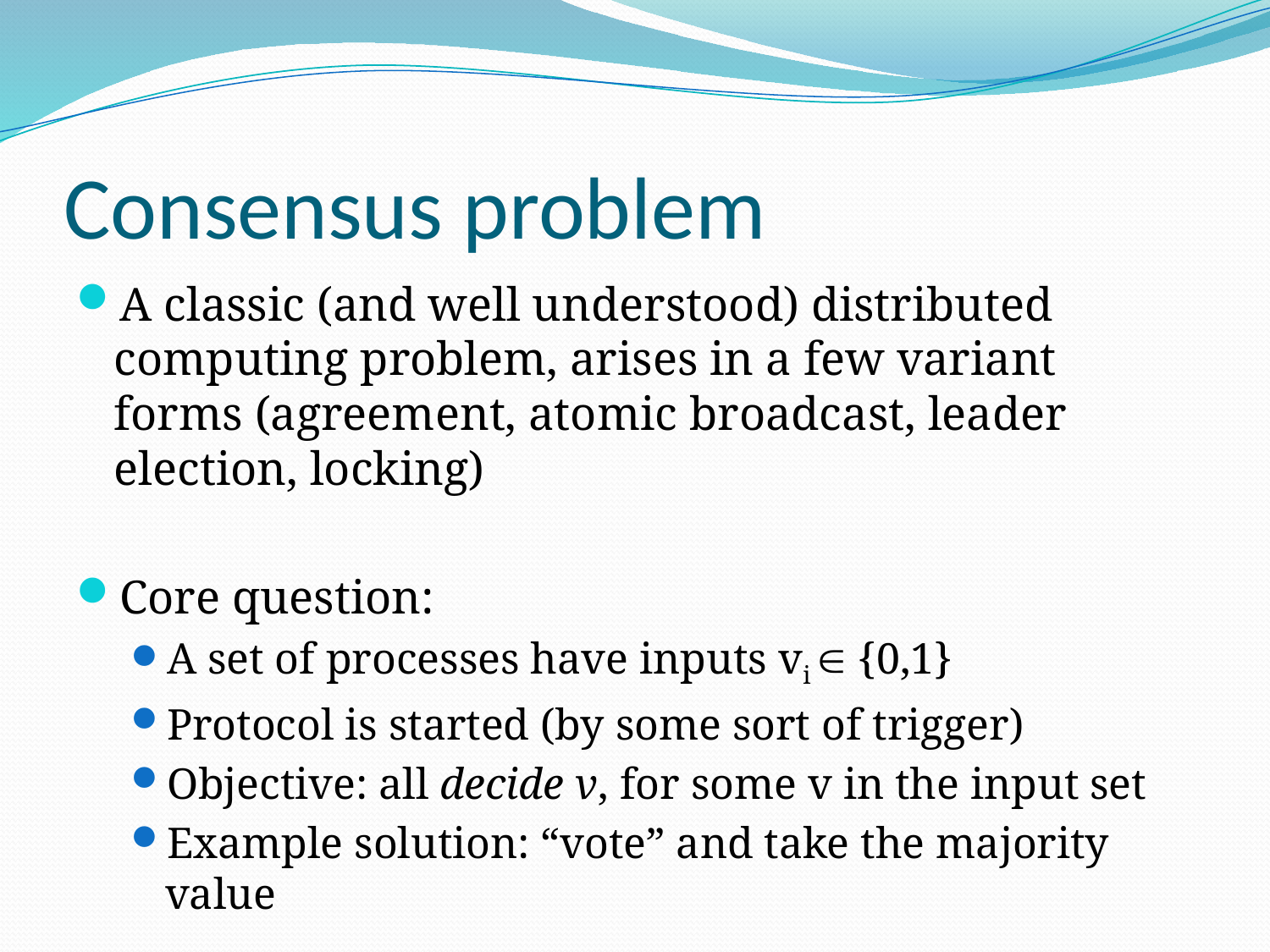

# Consensus problem
A classic (and well understood) distributed computing problem, arises in a few variant forms (agreement, atomic broadcast, leader election, locking)

Core question:
A set of processes have inputs vi ∈ {0,1}
Protocol is started (by some sort of trigger)
Objective: all decide v, for some v in the input set
Example solution: “vote” and take the majority value